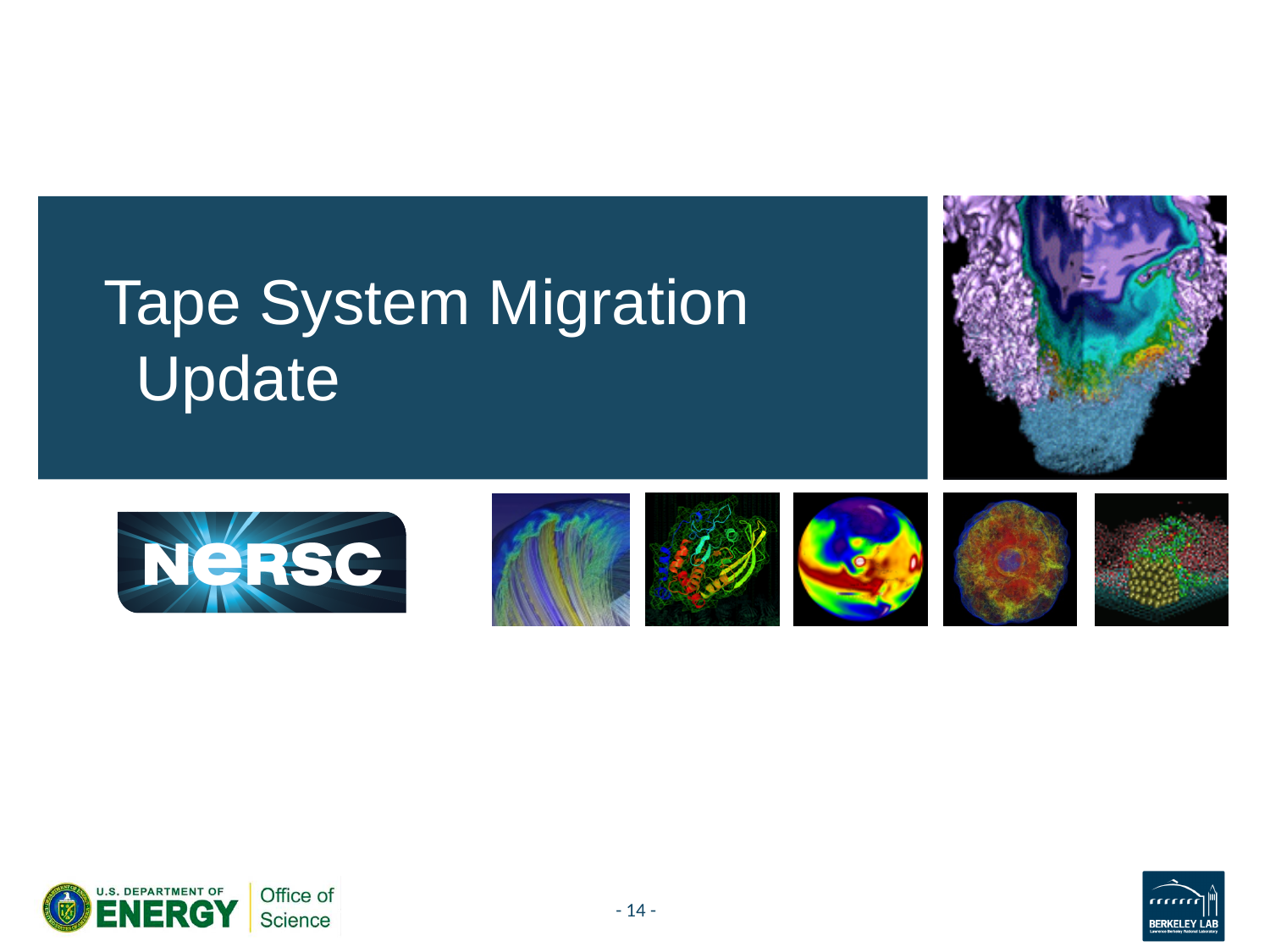

# Tape System Migration Update
- 14 -